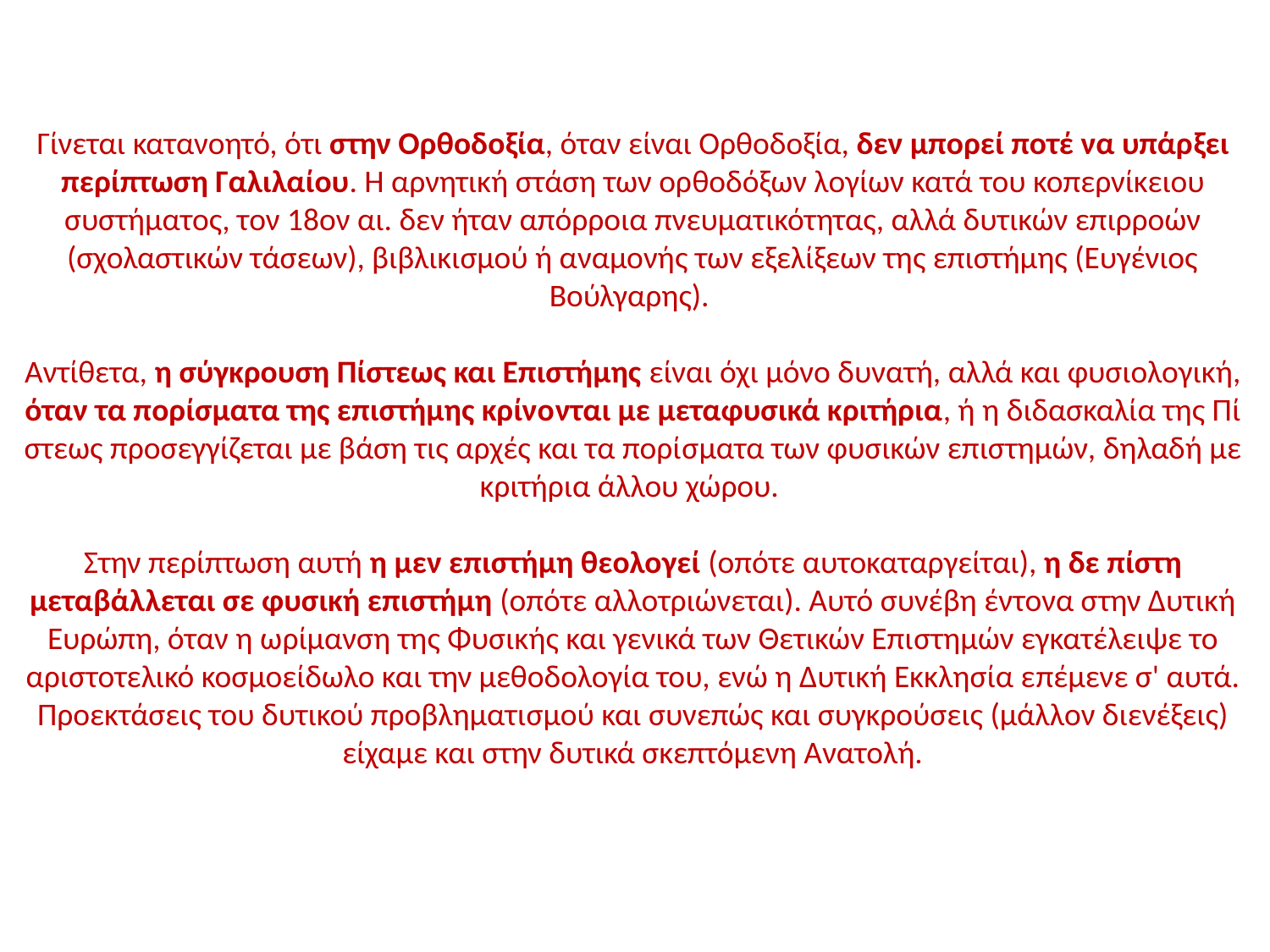

Γίνεται κατανοητό, ότι στην Ορθοδο­ξία, όταν είναι Ορθοδοξία, δεν μπορεί ποτέ να υπάρ­ξει περίπτωση Γαλιλαίου. Η αρνητική στάση των ορ­θοδόξων λογίων κατά του κοπερνίκειου συστήματος, τον 18ον αι. δεν ήταν απόρροια πνευματικότητας, αλλά δυτικών επιρροών (σχολαστικών τάσεων), βιβλικισμού ή αναμονής των εξελίξεων της επιστήμης (Ευγένιος Βούλγαρης).

Αντίθετα, η σύγκρουση Πίστεως και Επιστήμης είναι όχι μόνο δυνατή, αλλά και φυσιολογική, όταν τα πορίσματα της επιστήμης κρίνο­νται με μεταφυσικά κριτήρια, ή η διδασκαλία της Πί­στεως προσεγγίζεται με βάση τις αρχές και τα πορί­σματα των φυσικών επιστημών, δηλαδή με κριτήρια άλλου χώρου.

Στην περίπτωση αυτή η μεν επιστήμη θεολογεί (οπότε αυτοκαταργείται), η δε πίστη μεταβάλλεται σε φυσική επιστήμη (οπότε αλλοτριώνεται). Αυτό συνέβη έντονα στην Δυτική Ευρώπη, όταν η ω­ρίμανση της Φυσικής και γενικά των Θετικών Επι­στημών εγκατέλειψε το αριστοτελικό κοσμοείδωλο και την μεθοδολογία του, ενώ η Δυτική Εκκλησία ε­πέμενε σ' αυτά. Προεκτάσεις του δυτικού προβληματι­σμού και συνεπώς και συγκρούσεις (μάλλον διενέξεις) είχαμε και στην δυτικά σκεπτόμενη Ανατολή.